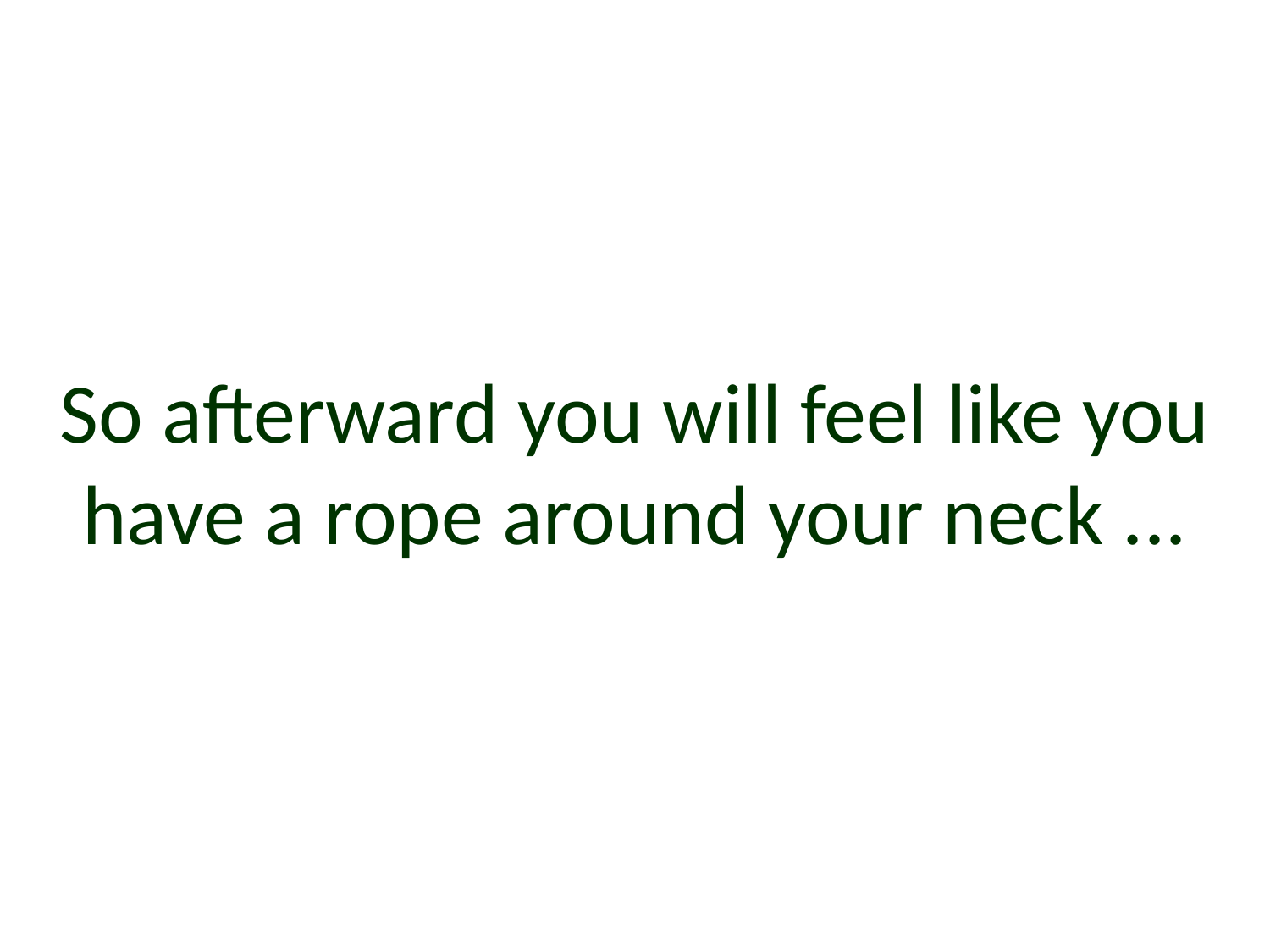

# So afterward you will feel like you have a rope around your neck ...